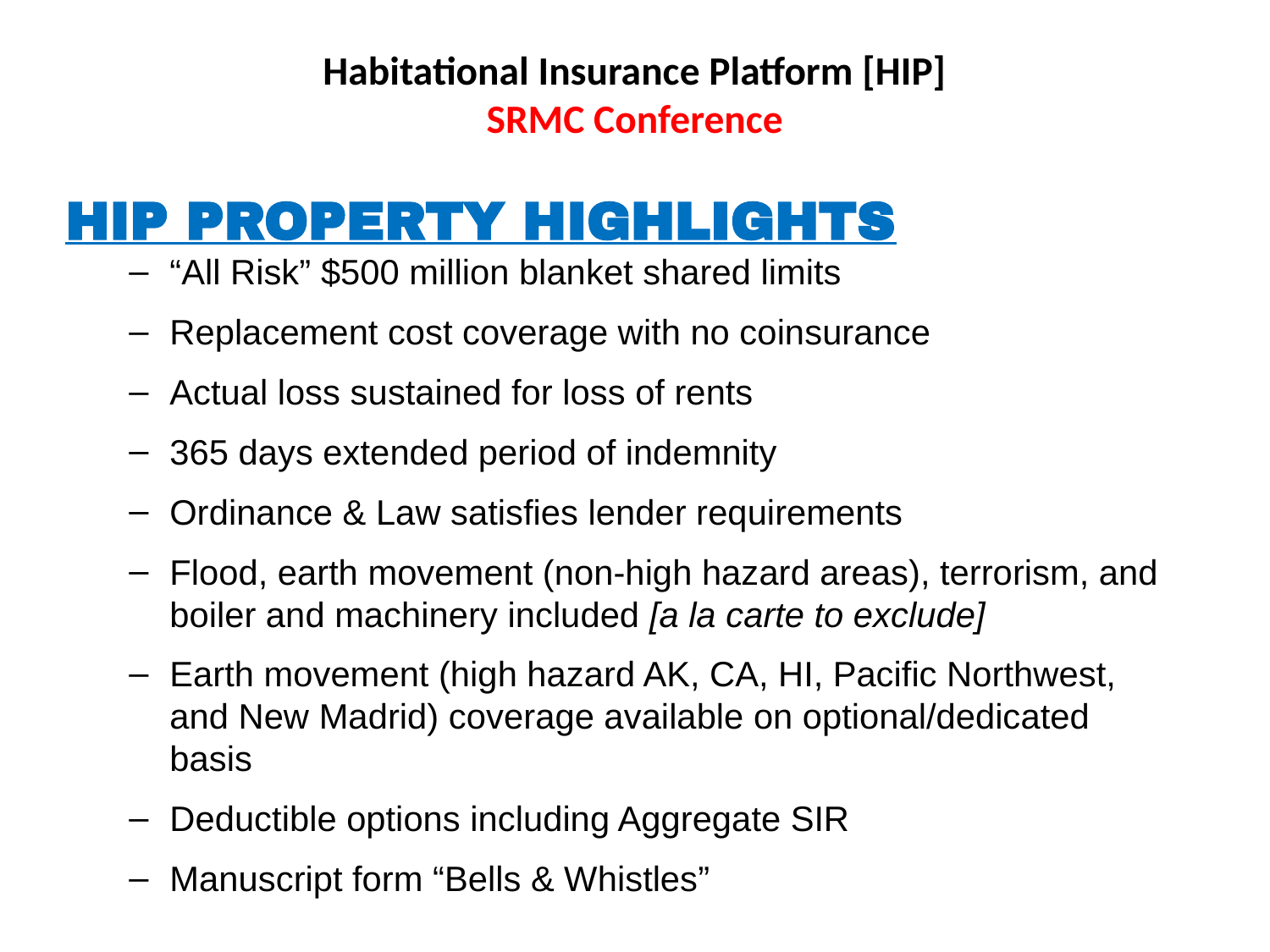

# Habitational Insurance Platform [HIP] SRMC Conference
HIP PROPERTY HIGHLIGHTS
“All Risk” $500 million blanket shared limits
Replacement cost coverage with no coinsurance
Actual loss sustained for loss of rents
365 days extended period of indemnity
Ordinance & Law satisfies lender requirements
Flood, earth movement (non-high hazard areas), terrorism, and boiler and machinery included [a la carte to exclude]
Earth movement (high hazard AK, CA, HI, Pacific Northwest, and New Madrid) coverage available on optional/dedicated basis
Deductible options including Aggregate SIR
Manuscript form “Bells & Whistles”